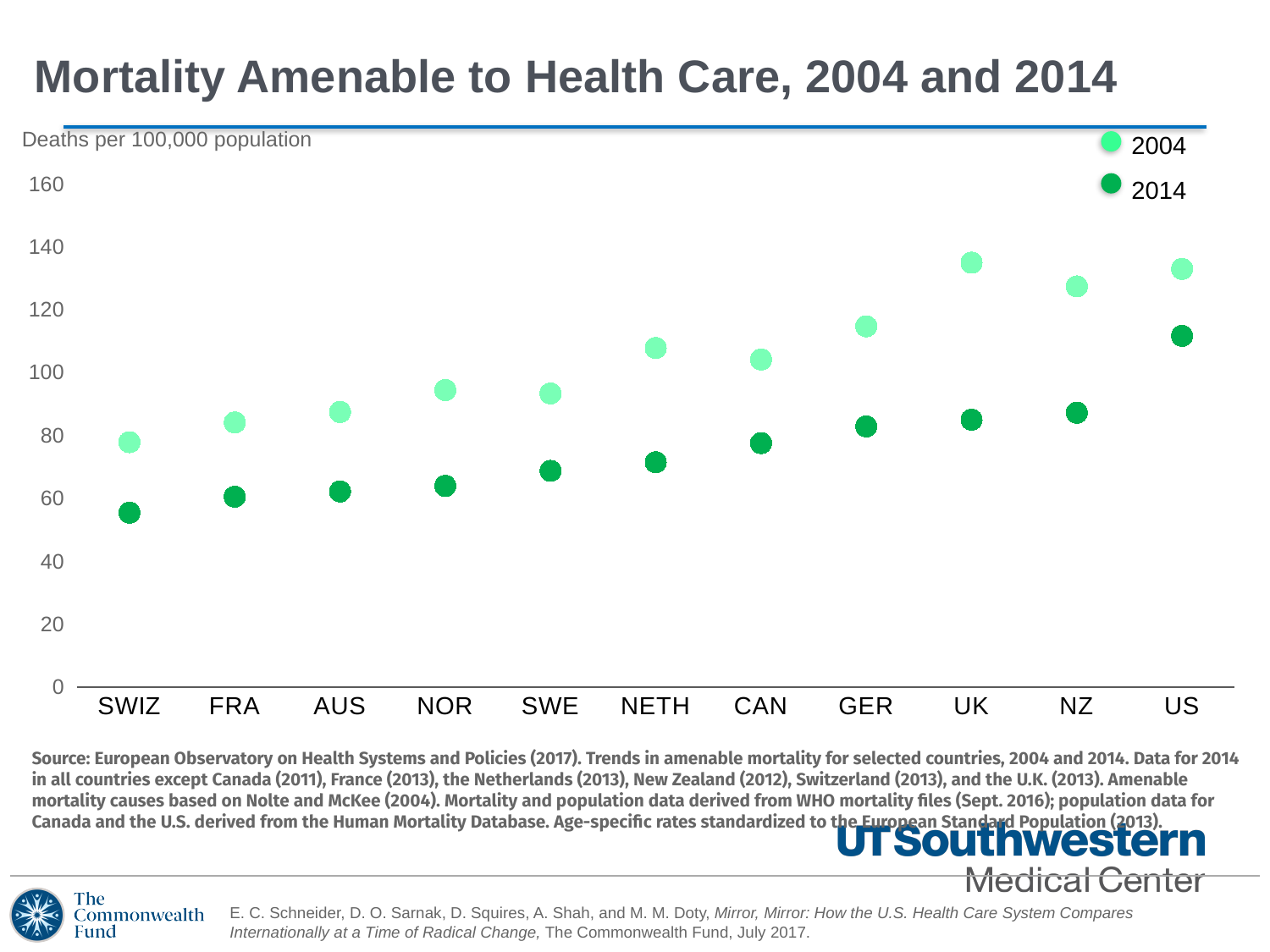

# Mortality Amenable to Health Care, 2004 and 2014
2004
2014

Deaths per 100,000 population

### Chart

| Category | 2004 | 2014 |
|---|---|---|
| SWIZ | 77.9092947435976 | 55.49009153736254 |
| FRA | 84.17561162852255 | 60.570977176236 |
| AUS | 87.50488360221132 | 62.23009278028906 |
| NOR | 94.47050385050578 | 63.98952964473239 |
| SWE | 93.407369679216 | 68.78879777523785 |
| NETH | 107.8465940011016 | 71.51205324130692 |
| CAN | 104.2024552929291 | 77.60882907662818 |
| GER | 114.7526578454377 | 82.92403067763792 |
| UK | 134.9633643065238 | 85.04477760256567 |
| NZ | 127.4164860862885 | 87.26674726146368 |
| US | 132.996402106568 | 111.7029721089984 |
Source: European Observatory on Health Systems and Policies (2017). Trends in amenable mortality for selected countries, 2004 and 2014. Data for 2014 in all countries except Canada (2011), France (2013), the Netherlands (2013), New Zealand (2012), Switzerland (2013), and the U.K. (2013). Amenable mortality causes based on Nolte and McKee (2004). Mortality and population data derived from WHO mortality files (Sept. 2016); population data for Canada and the U.S. derived from the Human Mortality Database. Age-specific rates standardized to the European Standard Population (2013).